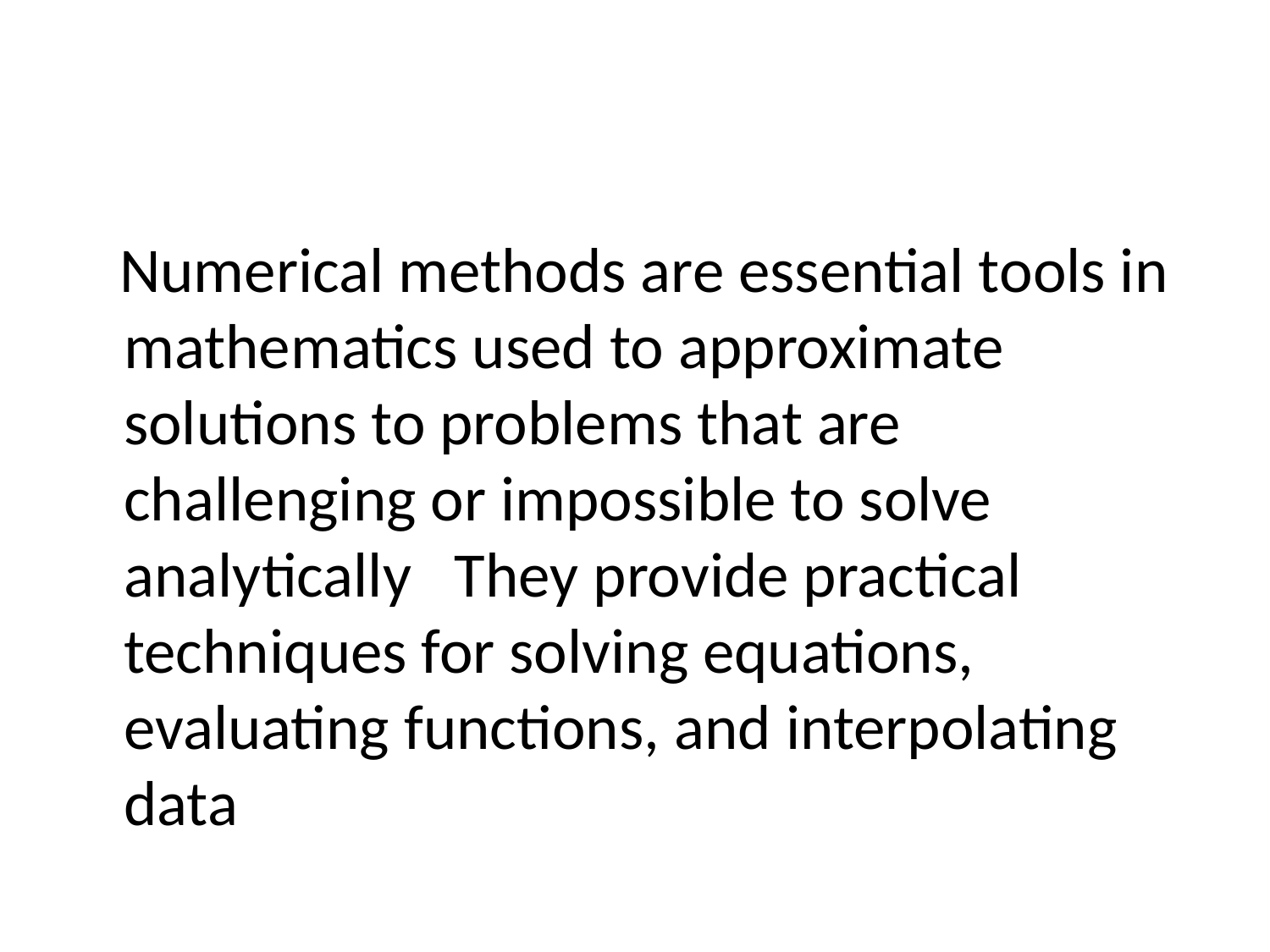

Numerical methods are essential tools in mathematics used to approximate solutions to problems that are challenging or impossible to solve analytically   They provide practical techniques for solving equations, evaluating functions, and interpolating data